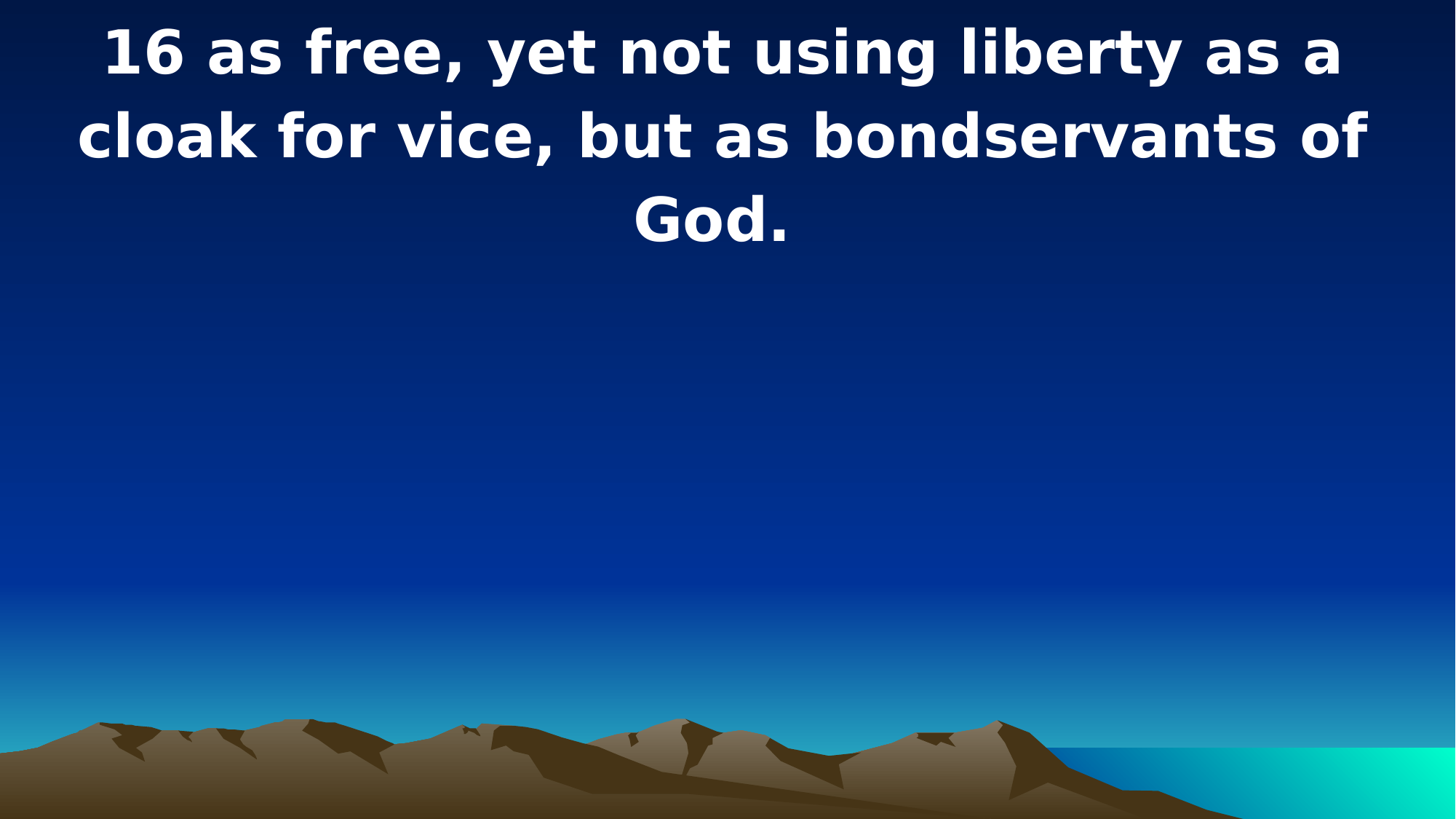

16 as free, yet not using liberty as a cloak for vice, but as bondservants of God.